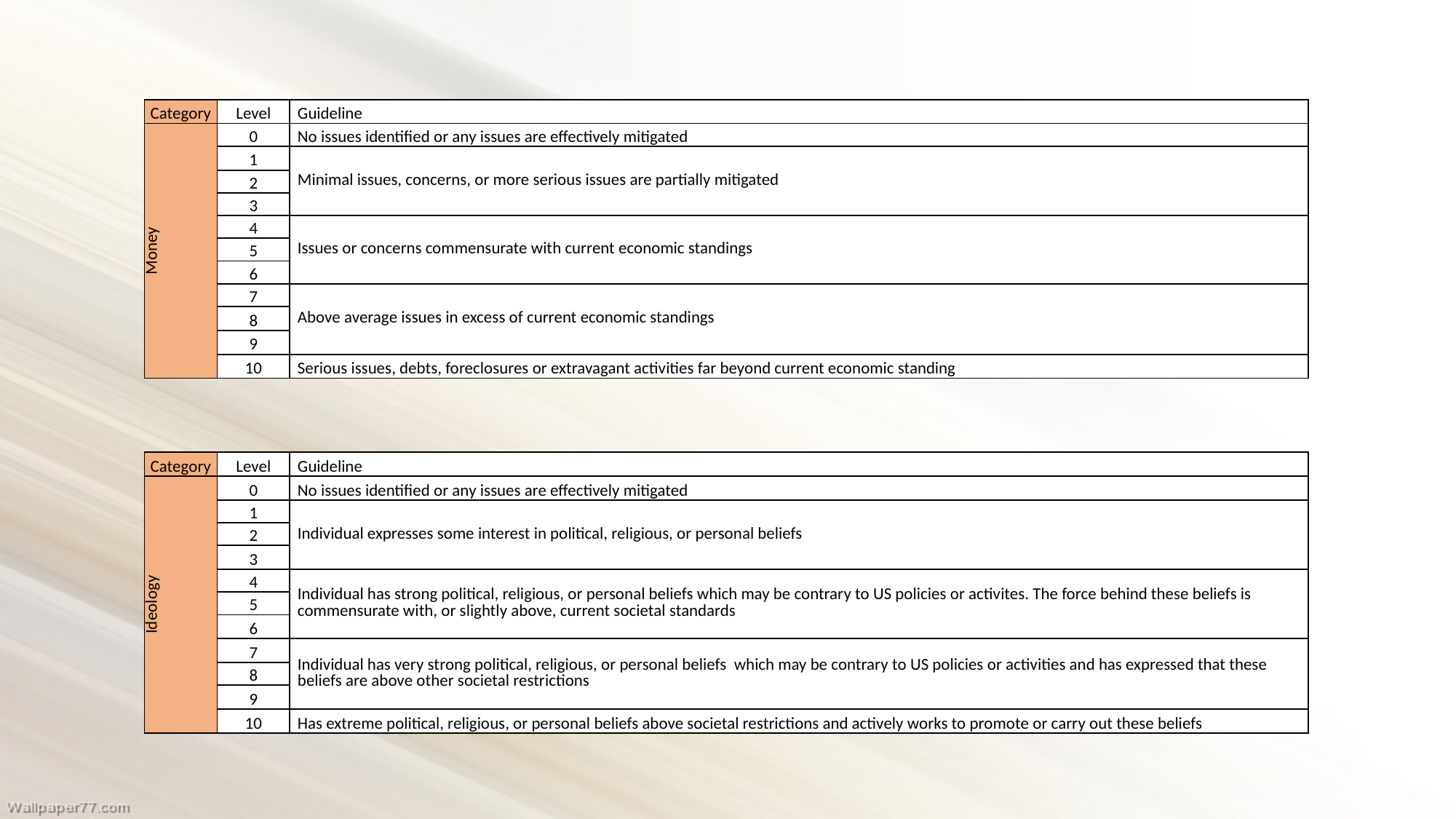

| Category | Level | Guideline |
| --- | --- | --- |
| Money | 0 | No issues identified or any issues are effectively mitigated |
|  | 1 | Minimal issues, concerns, or more serious issues are partially mitigated |
|  | 2 |  |
|  | 3 |  |
|  | 4 | Issues or concerns commensurate with current economic standings |
|  | 5 |  |
|  | 6 |  |
|  | 7 | Above average issues in excess of current economic standings |
|  | 8 |  |
|  | 9 |  |
|  | 10 | Serious issues, debts, foreclosures or extravagant activities far beyond current economic standing |
| Category | Level | Guideline |
| --- | --- | --- |
| Ideology | 0 | No issues identified or any issues are effectively mitigated |
|  | 1 | Individual expresses some interest in political, religious, or personal beliefs |
|  | 2 |  |
|  | 3 |  |
|  | 4 | Individual has strong political, religious, or personal beliefs which may be contrary to US policies or activites. The force behind these beliefs is commensurate with, or slightly above, current societal standards |
|  | 5 |  |
|  | 6 |  |
|  | 7 | Individual has very strong political, religious, or personal beliefs which may be contrary to US policies or activities and has expressed that these beliefs are above other societal restrictions |
|  | 8 |  |
|  | 9 |  |
|  | 10 | Has extreme political, religious, or personal beliefs above societal restrictions and actively works to promote or carry out these beliefs |